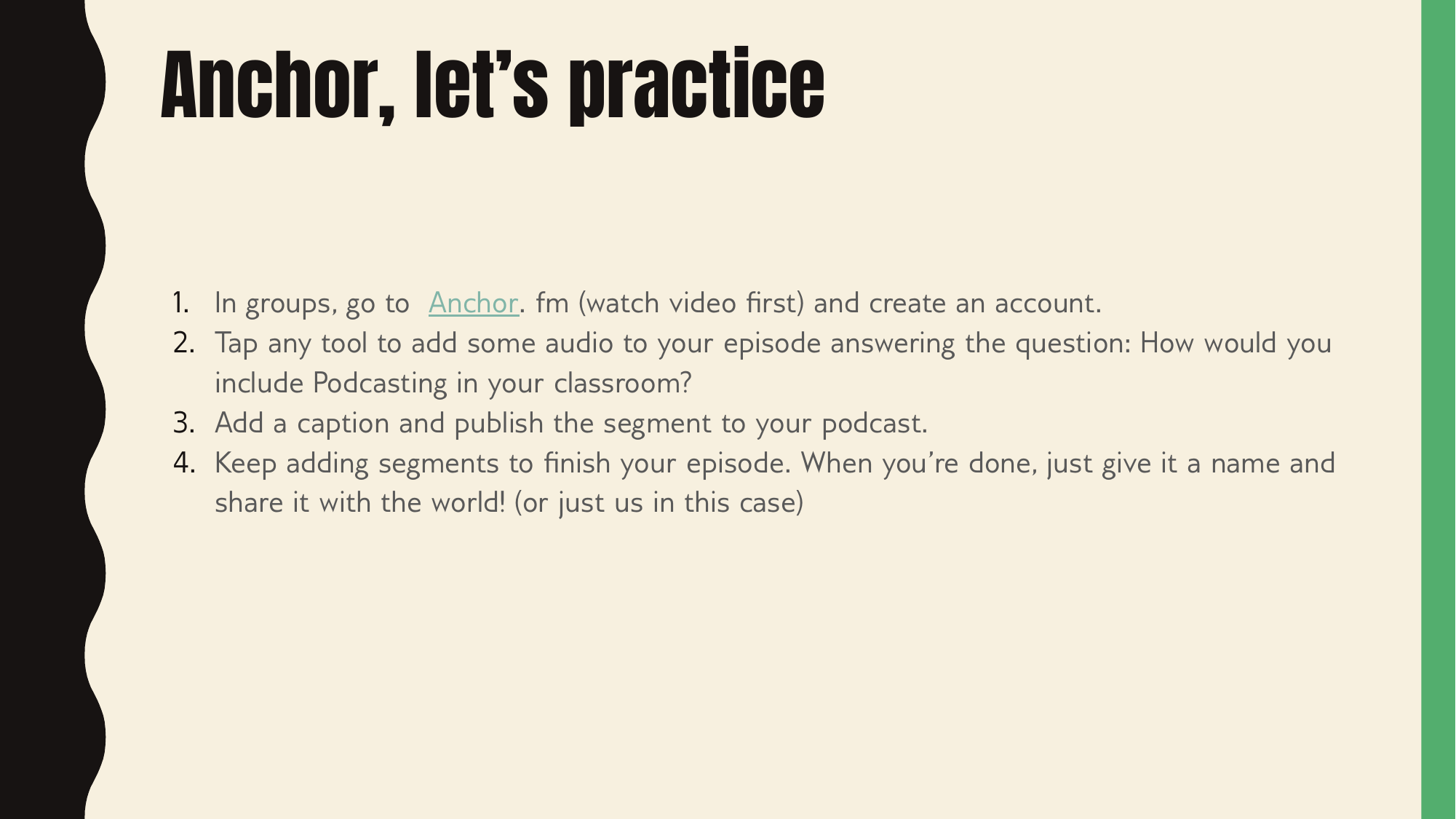

# Anchor, let’s practice
In groups, go to  Anchor. fm (watch video first) and create an account.
Tap any tool to add some audio to your episode answering the question: How would you include Podcasting in your classroom?
Add a caption and publish the segment to your podcast.
Keep adding segments to finish your episode. When you’re done, just give it a name and share it with the world! (or just us in this case)